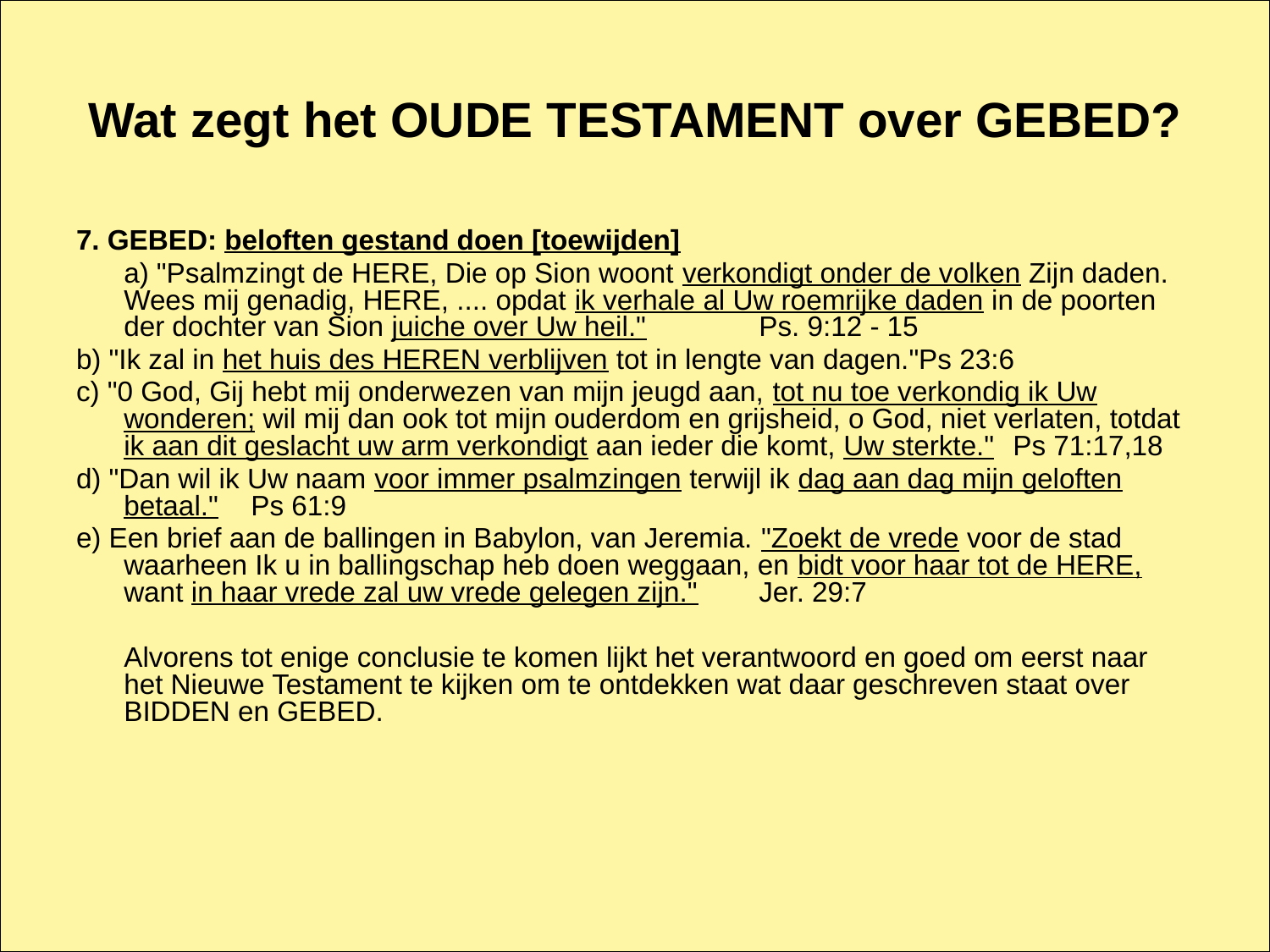

# Wat zegt het OUDE TESTAMENT over GEBED?
7. GEBED: beloften gestand doen [toewijden]
	a) "Psalmzingt de HERE, Die op Sion woont verkondigt onder de volken Zijn daden. Wees mij genadig, HERE, .... opdat ik verhale al Uw roemrijke daden in de poorten der dochter van Sion juiche over Uw heil."	Ps. 9:12 - 15
b) "Ik zal in het huis des HEREN verblijven tot in lengte van dagen."Ps 23:6
c) "0 God, Gij hebt mij onderwezen van mijn jeugd aan, tot nu toe verkon­dig ik Uw wonderen; wil mij dan ook tot mijn ouderdom en grijsheid, o God, niet verlaten, totdat ik aan dit geslacht uw arm verkondigt aan ieder die komt, Uw sterkte."	Ps 71:17,18
d) "Dan wil ik Uw naam voor immer psalmzingen terwijl ik dag aan dag mijn geloften betaal."	Ps 61:9
e) Een brief aan de ballingen in Babylon, van Jeremia. "Zoekt de vrede voor de stad waarheen Ik u in ballingschap heb doen weggaan, en bidt voor haar tot de HERE, want in haar vrede zal uw vrede gelegen zijn."	Jer. 29:7

	Alvorens tot enige conclusie te komen lijkt het verantwoord en goed om eerst naar het Nieuwe Testament te kijken om te ontdekken wat daar geschreven staat over BIDDEN en GEBED.